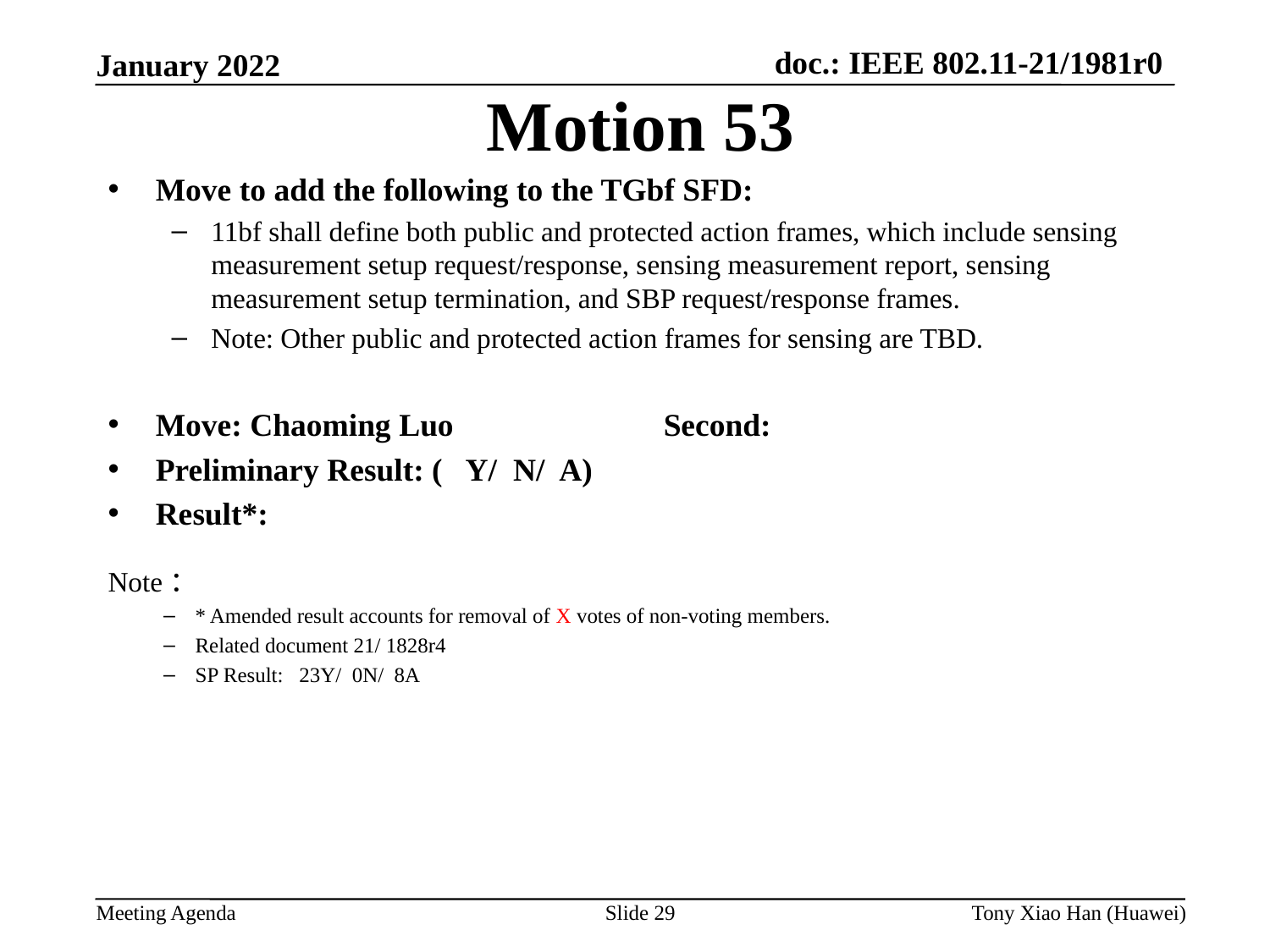

Motion 53

Move to add the following to the TGbf SFD:
11bf shall define both public and protected action frames, which include sensing measurement setup request/response, sensing measurement report, sensing measurement setup termination, and SBP request/response frames.
Note: Other public and protected action frames for sensing are TBD.

Move: Chaoming Luo 		Second:
Preliminary Result: (   Y/  N/  A)
Result*:

Note：
* Amended result accounts for removal of X votes of non-voting members.
Related document 21/ 1828r4
SP Result:   23Y/  0N/  8A

Slide 29
Tony Xiao Han (Huawei)